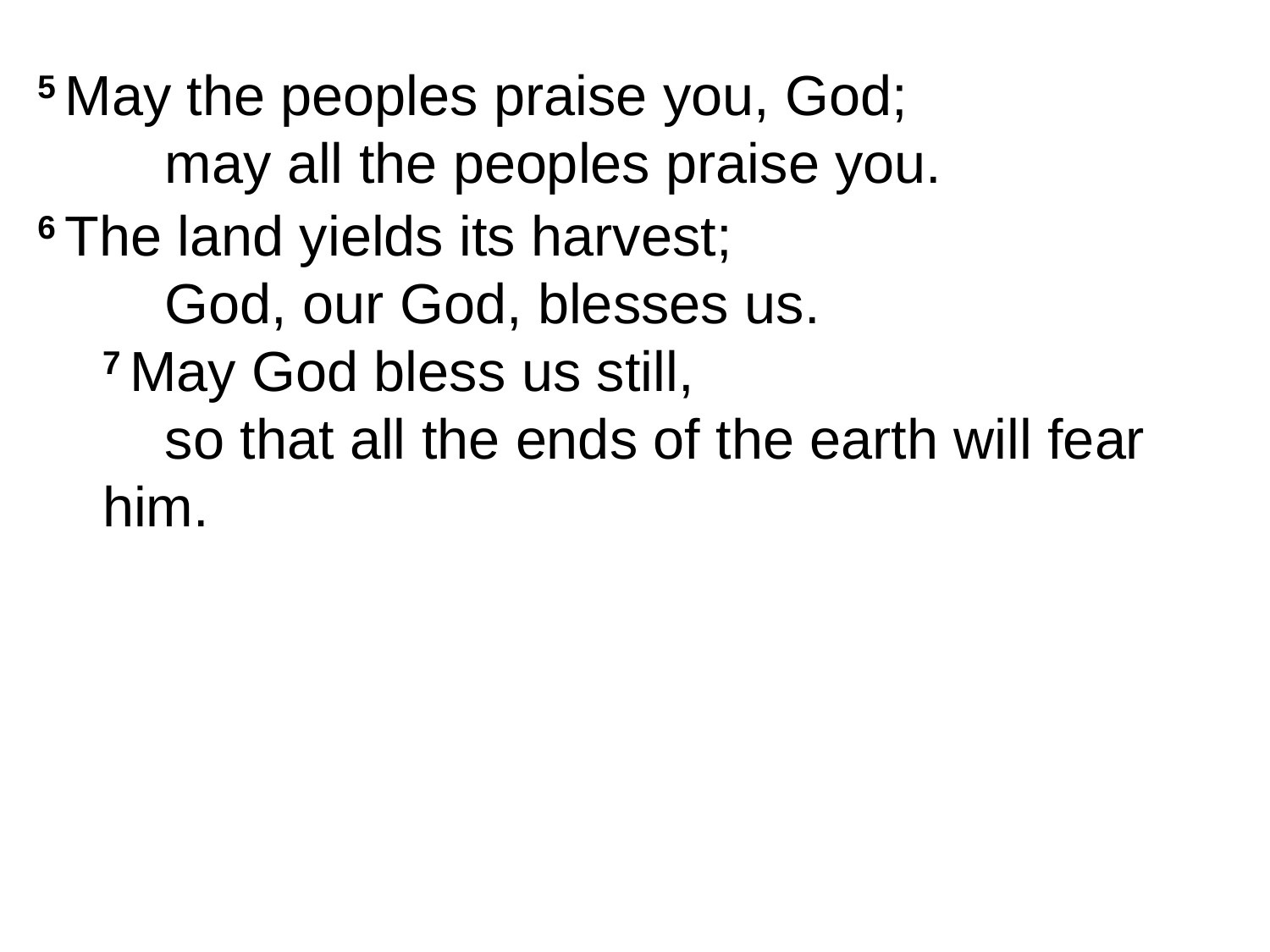

5 May the peoples praise you, God;
    may all the peoples praise you.
6 The land yields its harvest;
    God, our God, blesses us.
7 May God bless us still,
    so that all the ends of the earth will fear him.
#